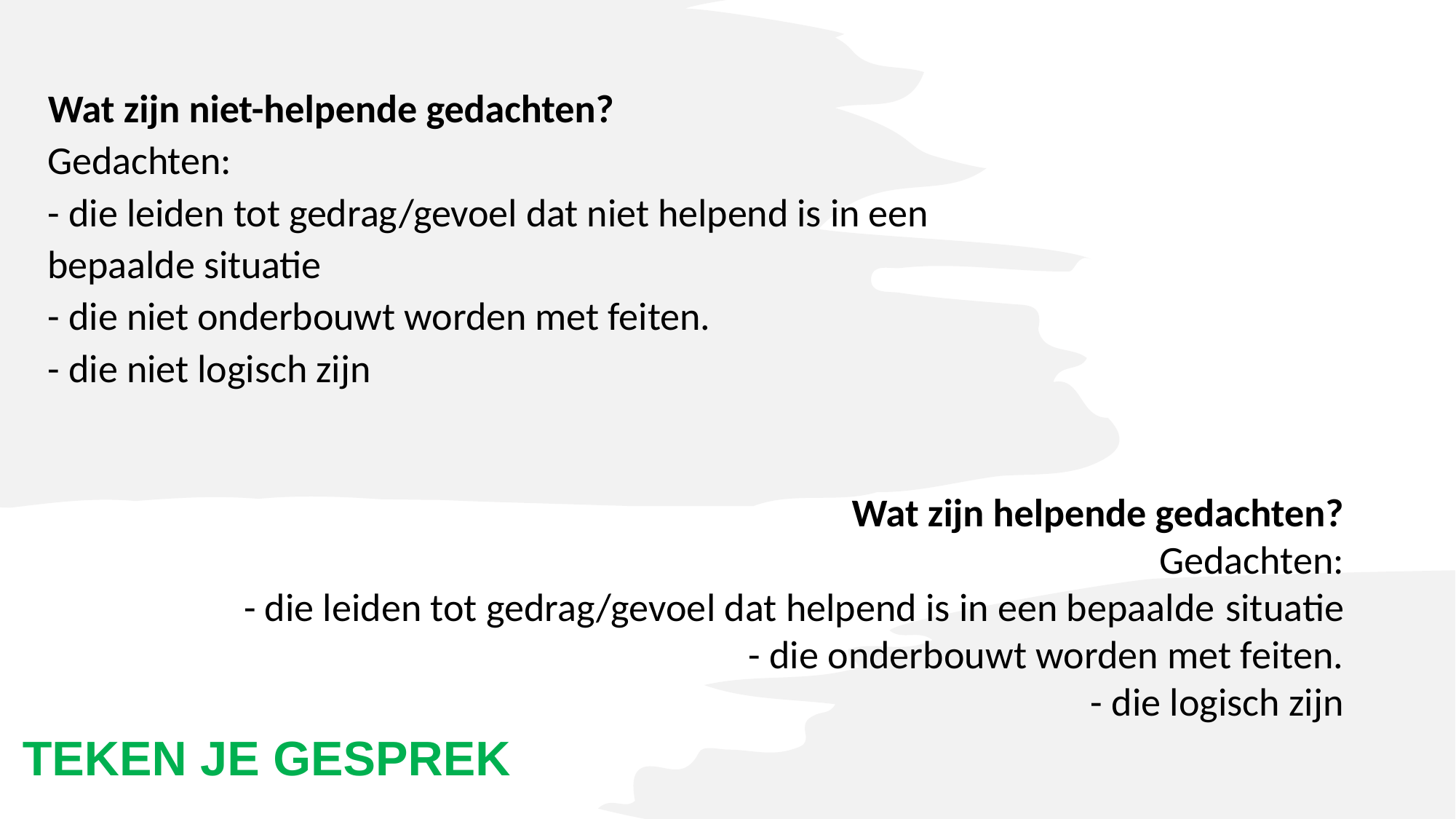

Wat zijn niet-helpende gedachten?
Gedachten:
- die leiden tot gedrag/gevoel dat niet helpend is in een bepaalde situatie
- die niet onderbouwt worden met feiten.
- die niet logisch zijn

Wat zijn helpende gedachten?
Gedachten:
- die leiden tot gedrag/gevoel dat helpend is in een bepaalde situatie
- die onderbouwt worden met feiten.
- die logisch zijn

TEKEN JE GESPREK